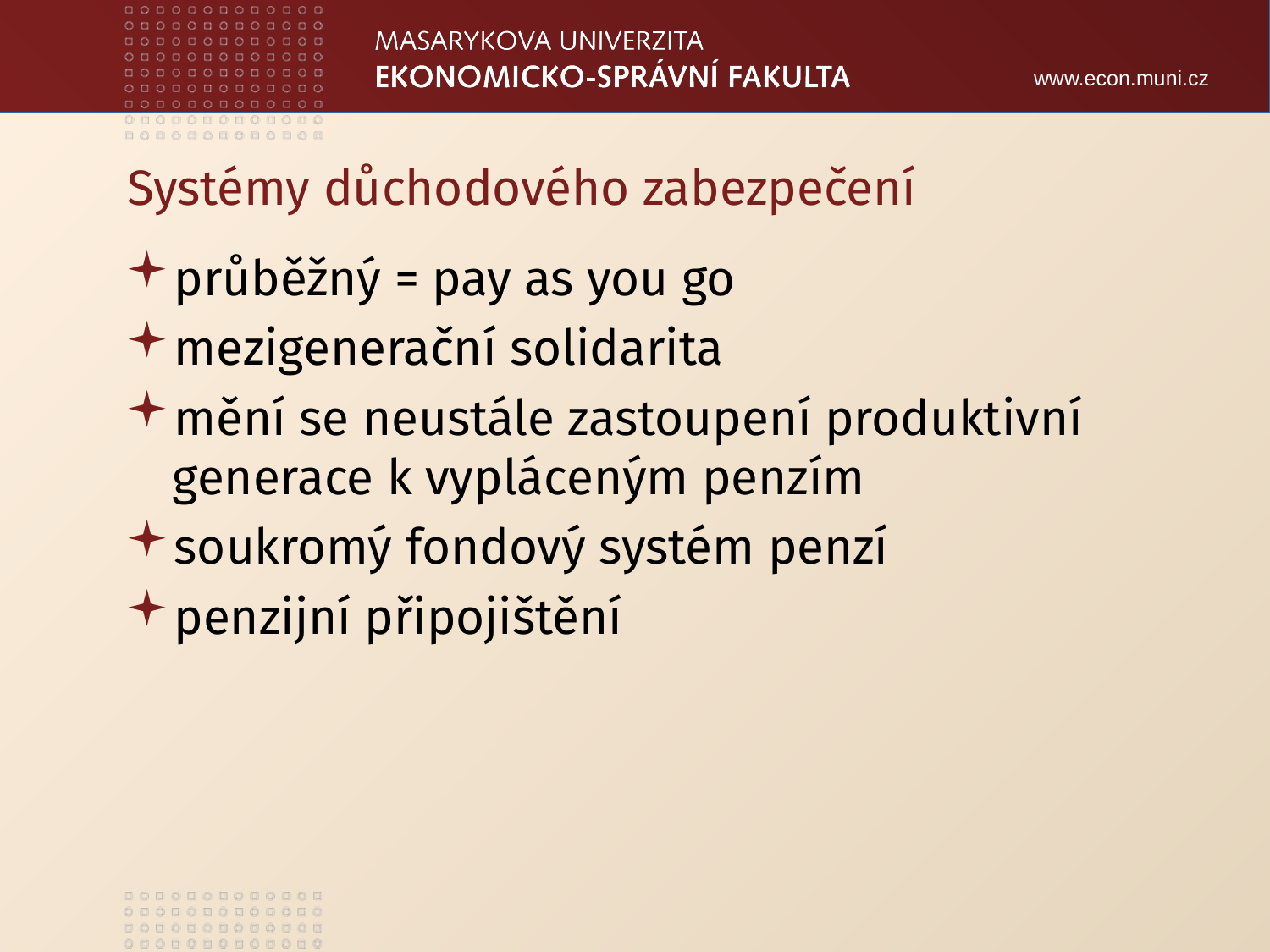

# Systémy důchodového zabezpečení
průběžný = pay as you go
mezigenerační solidarita
mění se neustále zastoupení produktivní generace k vypláceným penzím
soukromý fondový systém penzí
penzijní připojištění
28